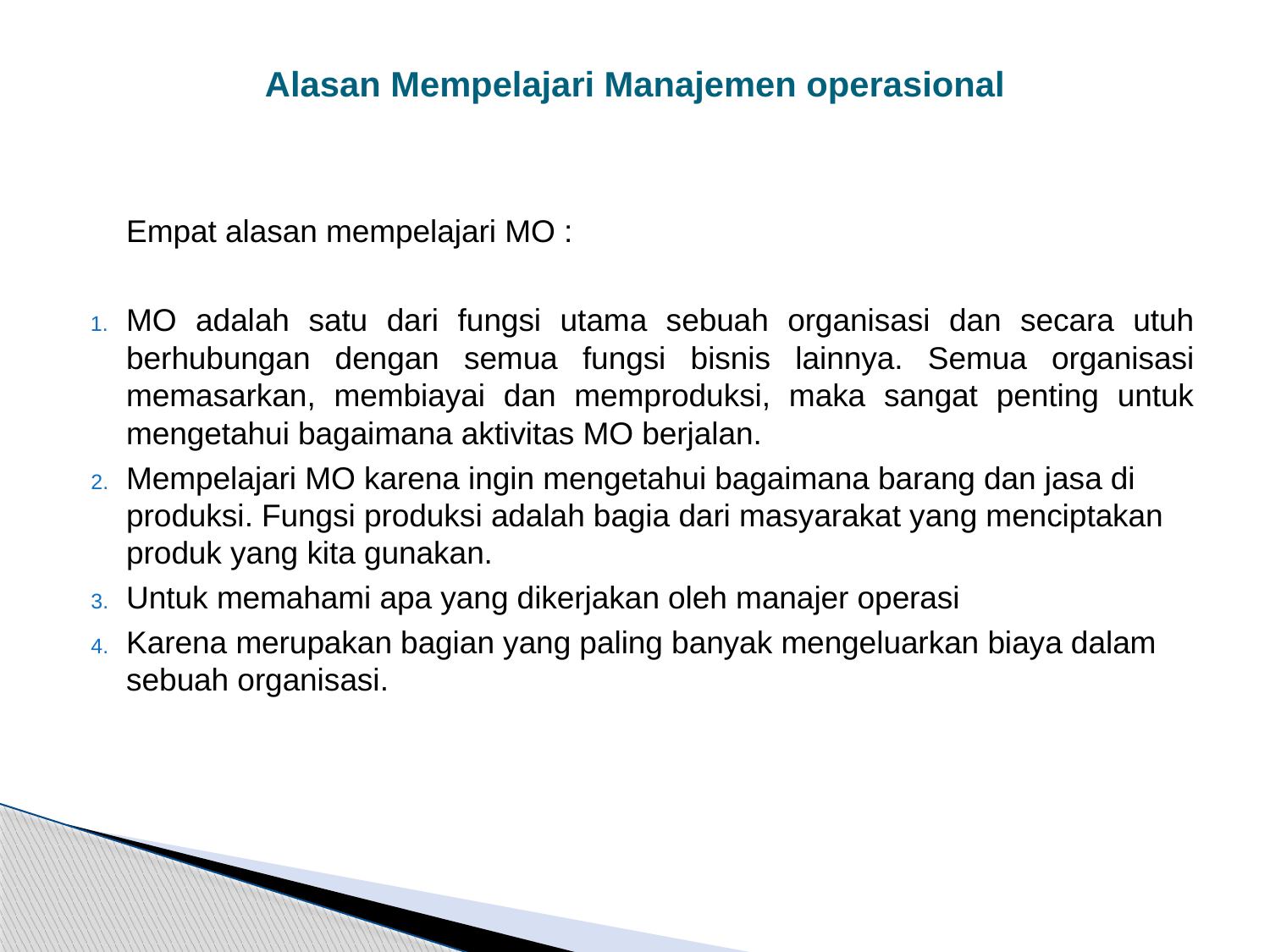

# Alasan Mempelajari Manajemen operasional

	Empat alasan mempelajari MO :

MO adalah satu dari fungsi utama sebuah organisasi dan secara utuh berhubungan dengan semua fungsi bisnis lainnya. Semua organisasi memasarkan, membiayai dan memproduksi, maka sangat penting untuk mengetahui bagaimana aktivitas MO berjalan.
Mempelajari MO karena ingin mengetahui bagaimana barang dan jasa di produksi. Fungsi produksi adalah bagia dari masyarakat yang menciptakan produk yang kita gunakan.
Untuk memahami apa yang dikerjakan oleh manajer operasi
Karena merupakan bagian yang paling banyak mengeluarkan biaya dalam sebuah organisasi.